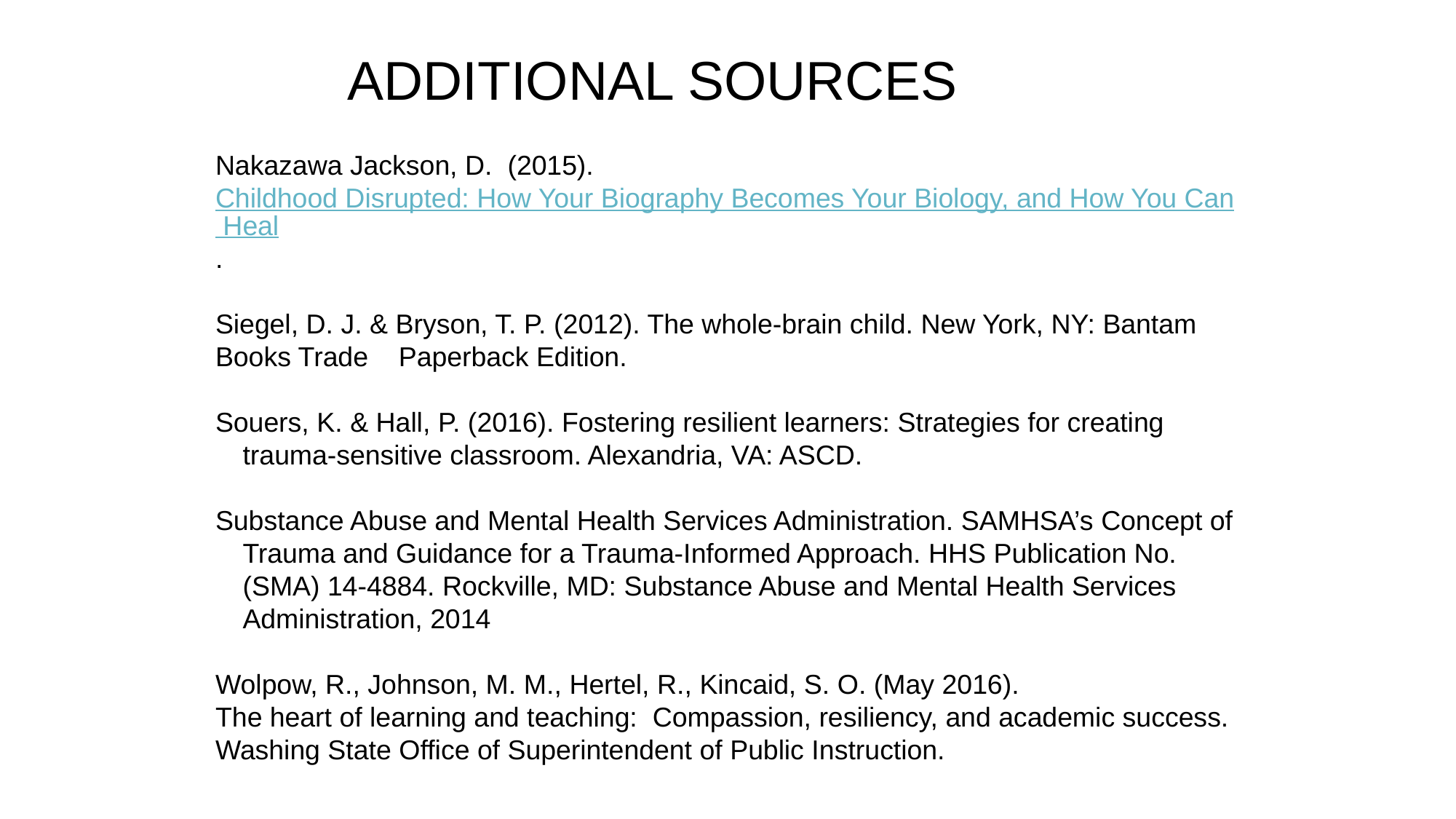

# ADDITIONAL SOURCES

Nakazawa Jackson, D.  (2015). Childhood Disrupted: How Your Biography Becomes Your Biology, and How You Can Heal.

Siegel, D. J. & Bryson, T. P. (2012). The whole-brain child. New York, NY: Bantam Books Trade    Paperback Edition.

Souers, K. & Hall, P. (2016). Fostering resilient learners: Strategies for creating trauma-sensitive classroom. Alexandria, VA: ASCD.

Substance Abuse and Mental Health Services Administration. SAMHSA’s Concept of Trauma and Guidance for a Trauma-Informed Approach. HHS Publication No. (SMA) 14-4884. Rockville, MD: Substance Abuse and Mental Health Services Administration, 2014

Wolpow, R., Johnson, M. M., Hertel, R., Kincaid, S. O. (May 2016).
The heart of learning and teaching:  Compassion, resiliency, and academic success. Washing State Office of Superintendent of Public Instruction.